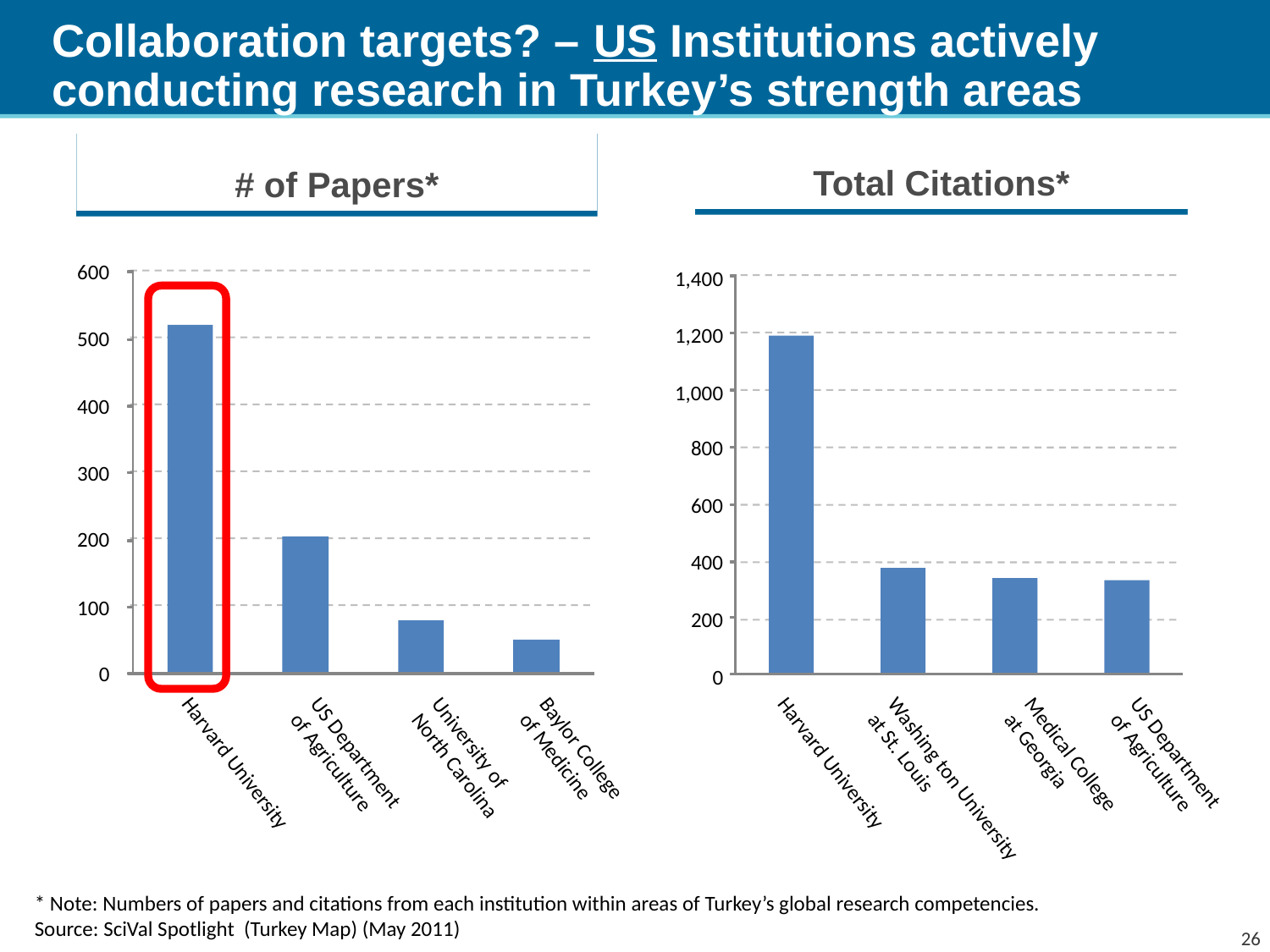

# Collaboration targets? – US Institutions actively conducting research in Turkey’s strength areas
Total Citations*
# of Papers*
600
1,400

1,200

500

1,000
400
800
300
600
200
400
100
200
0
0

Baylor College
of Medicine
University of
North Carolina
Medical College
at Georgia
US Department
of Agriculture
US Department
of Agriculture
Harvard University
Harvard University
Washing ton University
at St. Louis
* Note: Numbers of papers and citations from each institution within areas of Turkey’s global research competencies.
Source: SciVal Spotlight  (Turkey Map) (May 2011)
26